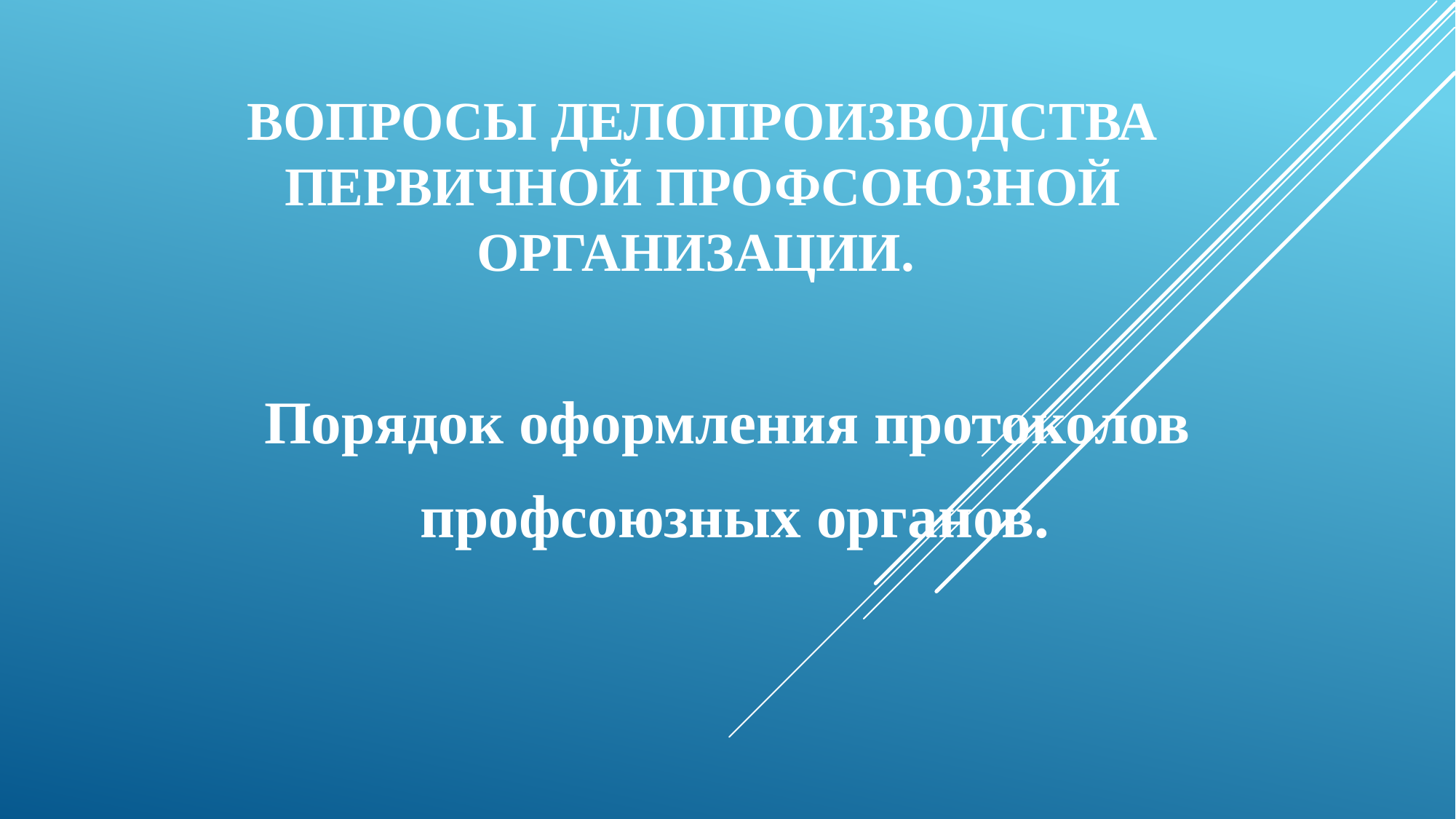

# Вопросы делопроизводства первичной профсоюзной организации.
Порядок оформления протоколов
профсоюзных органов.